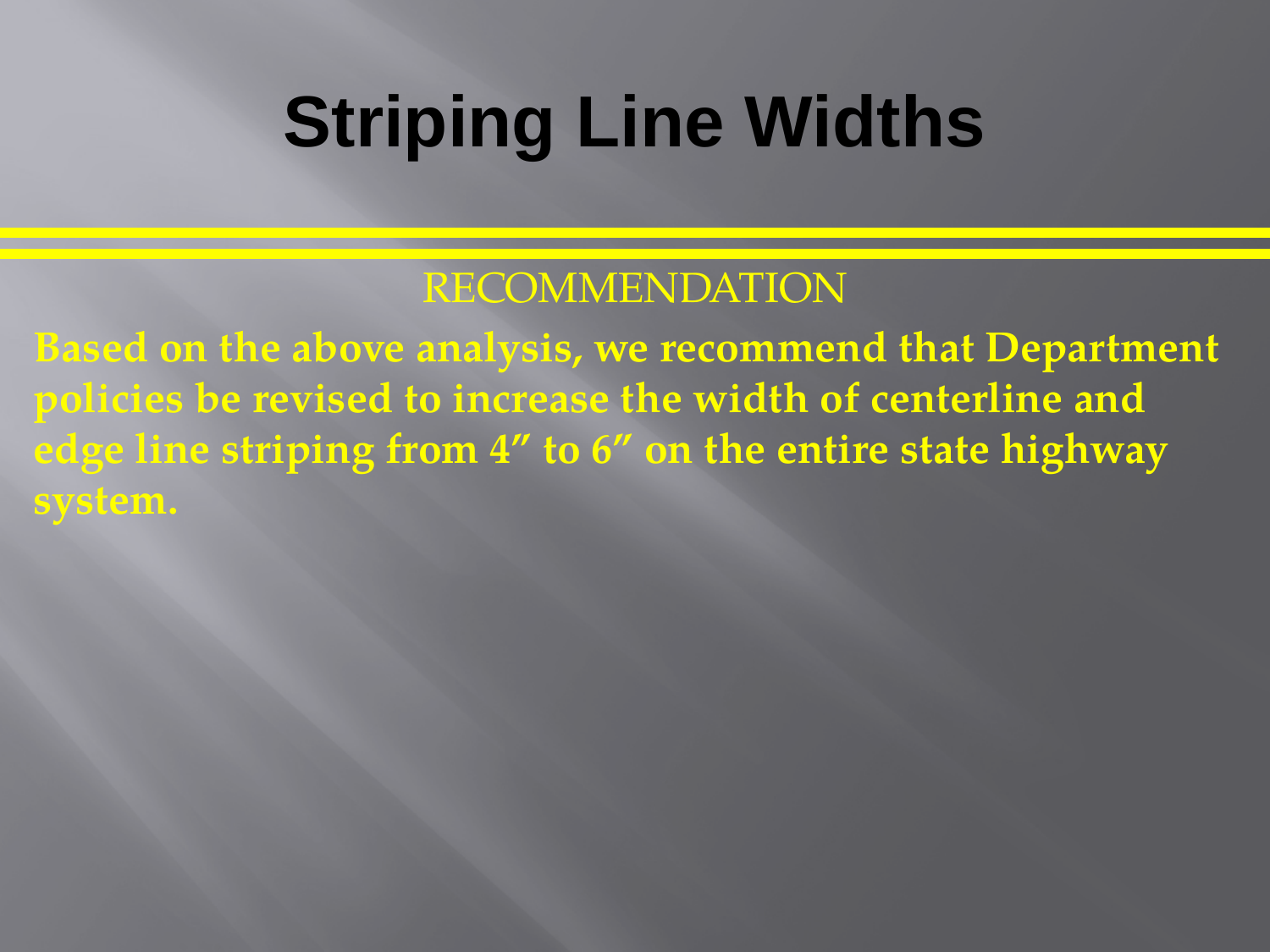

# Striping Line Widths
RECOMMENDATION
Based on the above analysis, we recommend that Department policies be revised to increase the width of centerline and edge line striping from 4” to 6” on the entire state highway system.